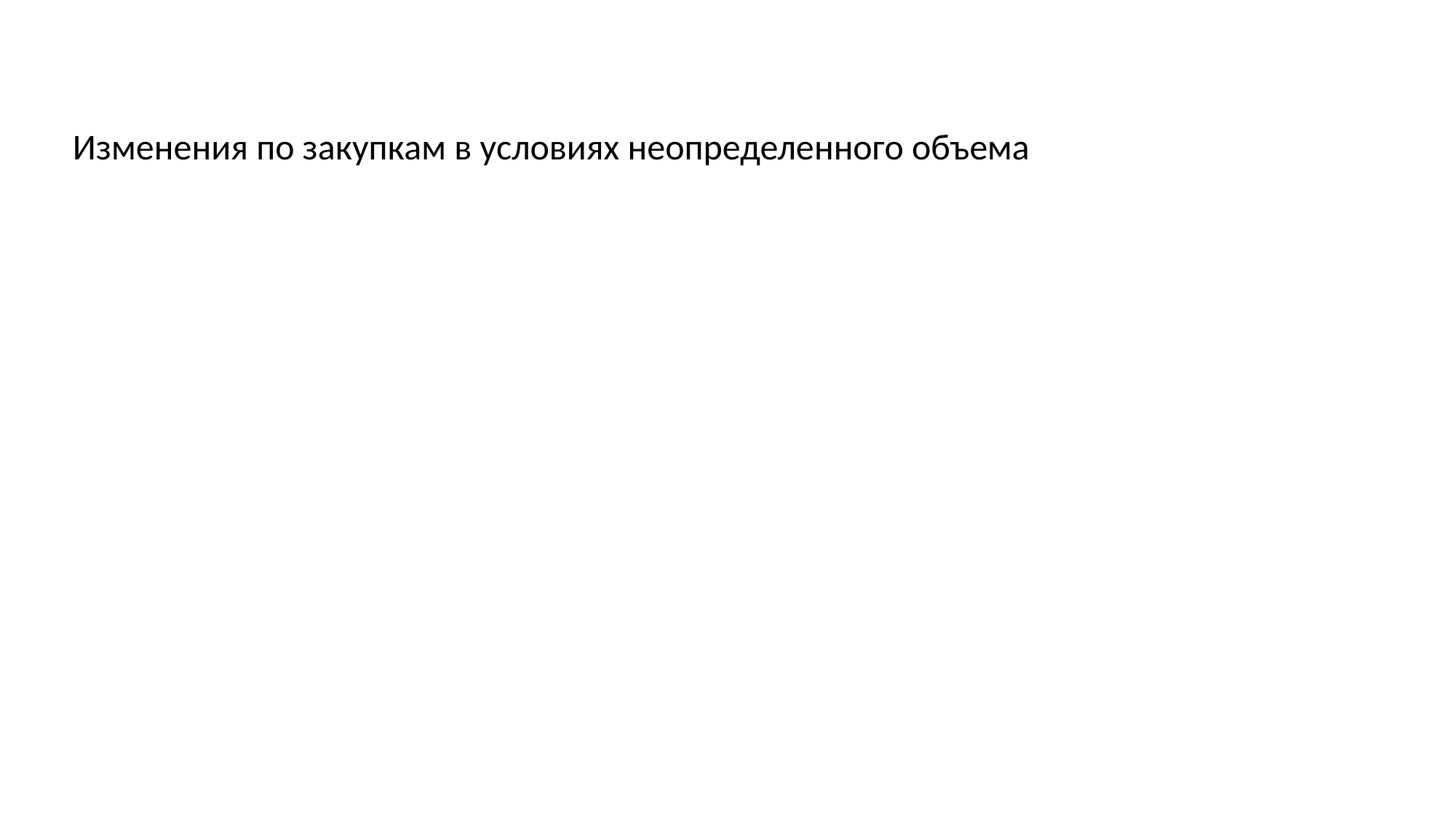

# Изменения по закупкам в условиях неопределенного объема